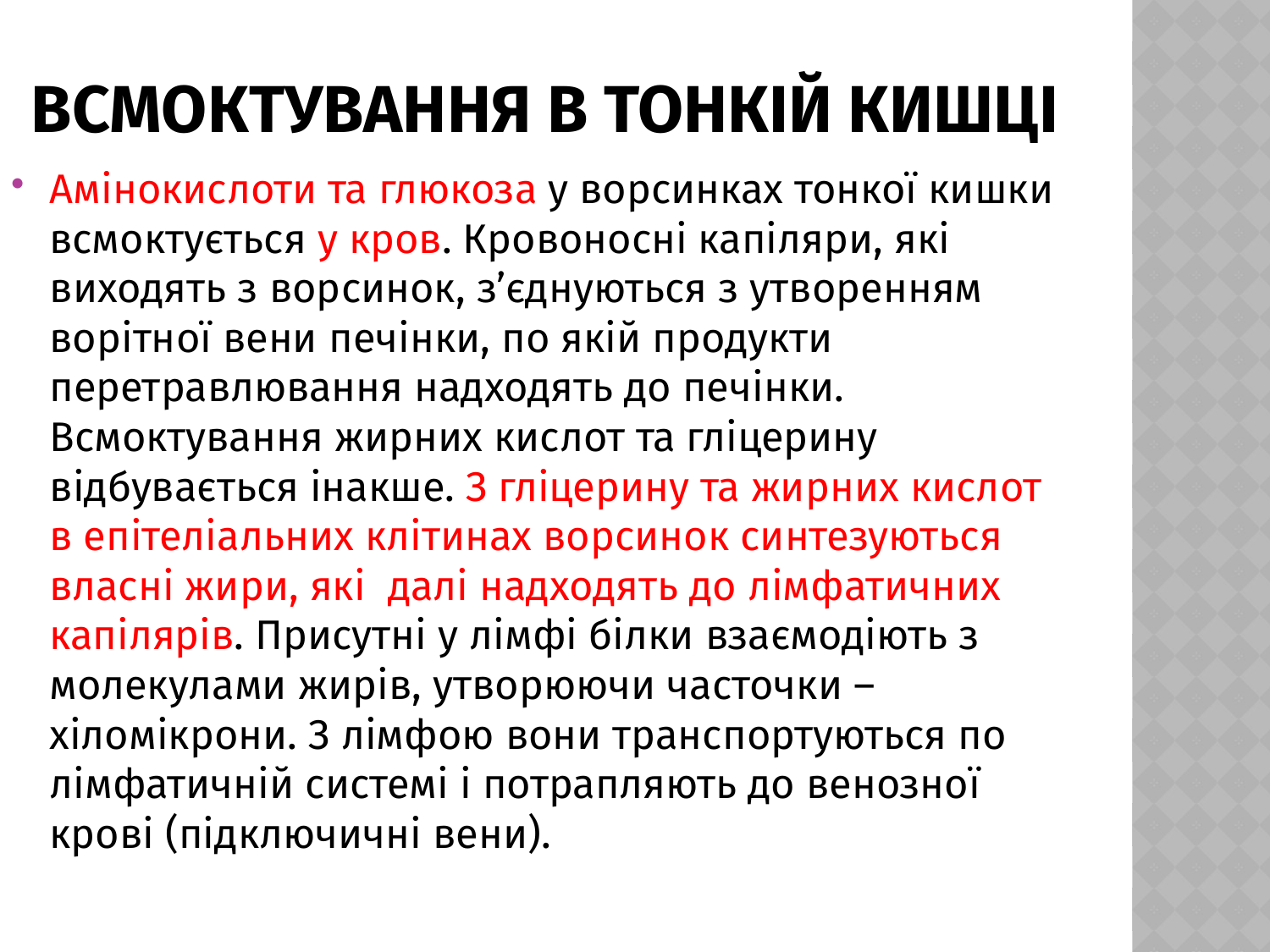

# Всмоктування в тонкій кишці
Амінокислоти та глюкоза у ворсинках тонкої кишки всмоктується у кров. Кровоносні капіляри, які виходять з ворсинок, з’єднуються з утворенням ворітної вени печінки, по якій продукти перетравлювання надходять до печінки. Всмоктування жирних кислот та гліцерину відбувається інакше. З гліцерину та жирних кислот в епітеліальних клітинах ворсинок синтезуються власні жири, які  далі надходять до лімфатичних капілярів. Присутні у лімфі білки взаємодіють з молекулами жирів, утворюючи часточки – хіломікрони. З лімфою вони транспортуються по лімфатичній системі і потрапляють до венозної крові (підключичні вени).